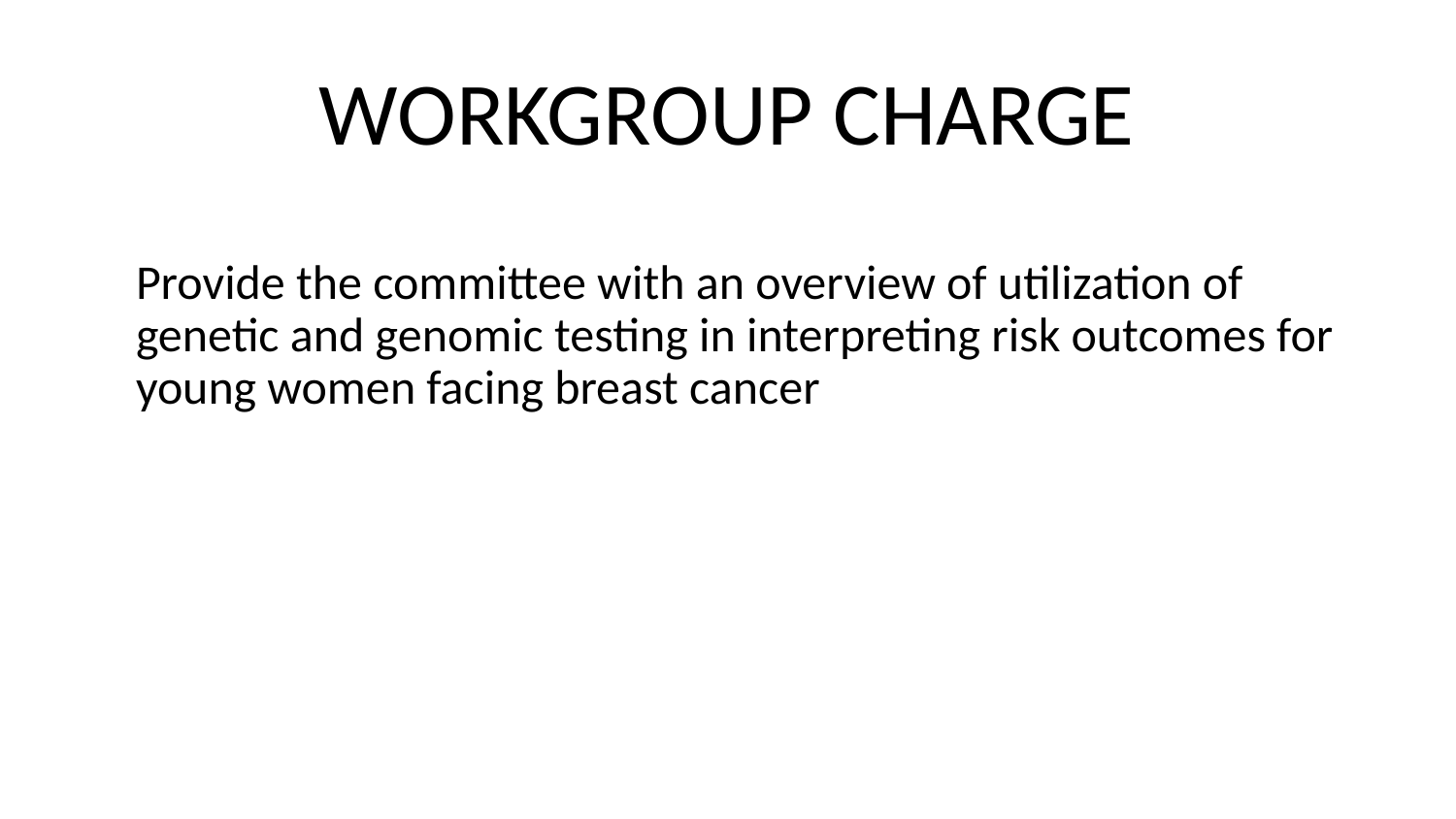

WORKGROUP CHARGE

Provide the committee with an overview of utilization of genetic and genomic testing in interpreting risk outcomes for young women facing breast cancer